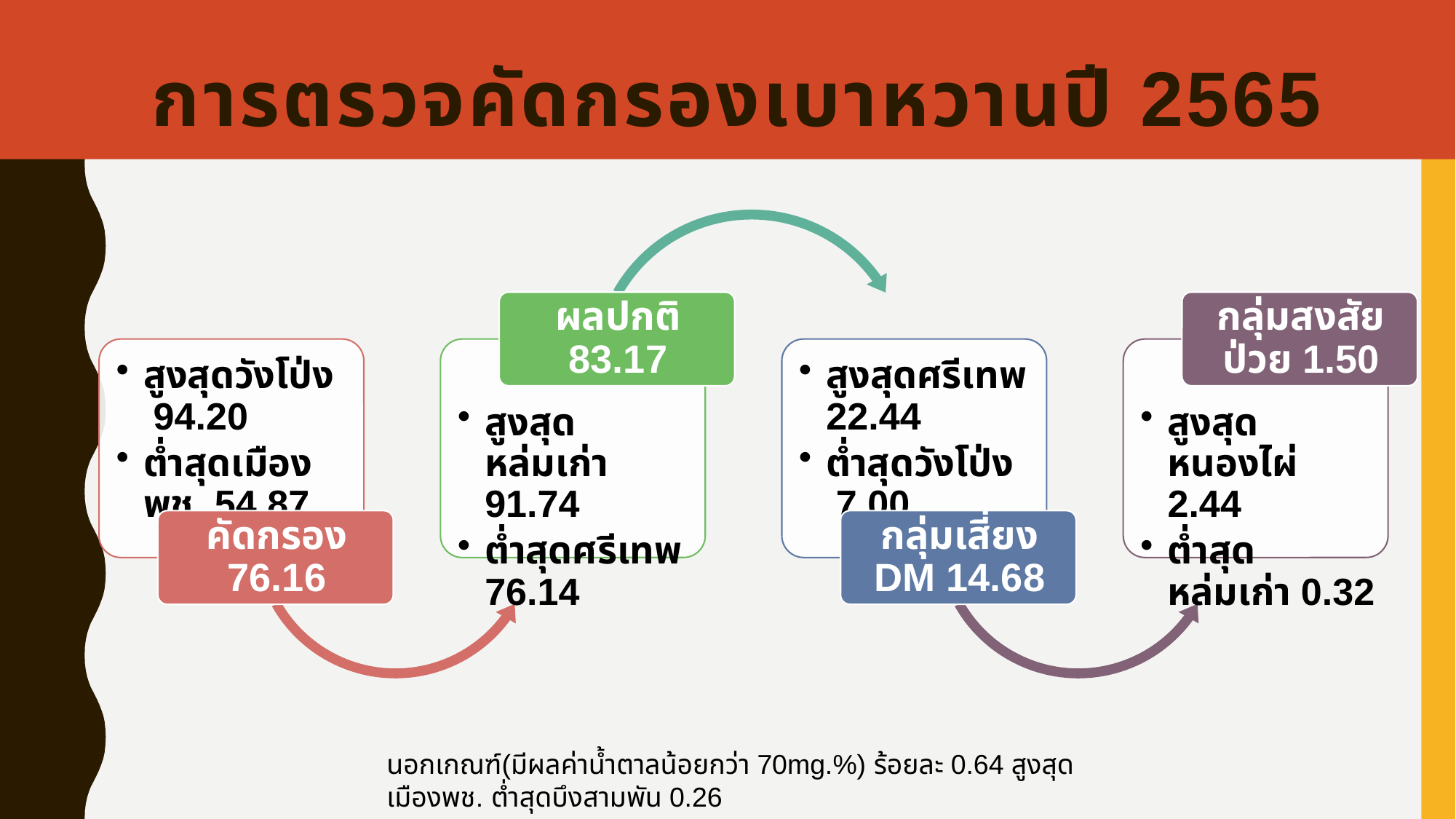

# การตรวจคัดกรองเบาหวานปี 2565
สูงสุดวังโป่ง 94.20
ต่ำสุดเมืองพช. 54.87
คัดกรอง 76.16
สูงสุดหล่มเก่า 91.74
ต่ำสุดศรีเทพ 76.14
ผลปกติ 83.17
สูงสุดศรีเทพ 22.44
ต่ำสุดวังโป่ง 7.00
กลุ่มเสี่ยง DM 14.68
สูงสุดหนองไผ่ 2.44
ต่ำสุดหล่มเก่า 0.32
กลุ่มสงสัยป่วย 1.50
นอกเกณฑ์(มีผลค่าน้ำตาลน้อยกว่า 70mg.%) ร้อยละ 0.64 สูงสุดเมืองพช. ต่ำสุดบึงสามพัน 0.26